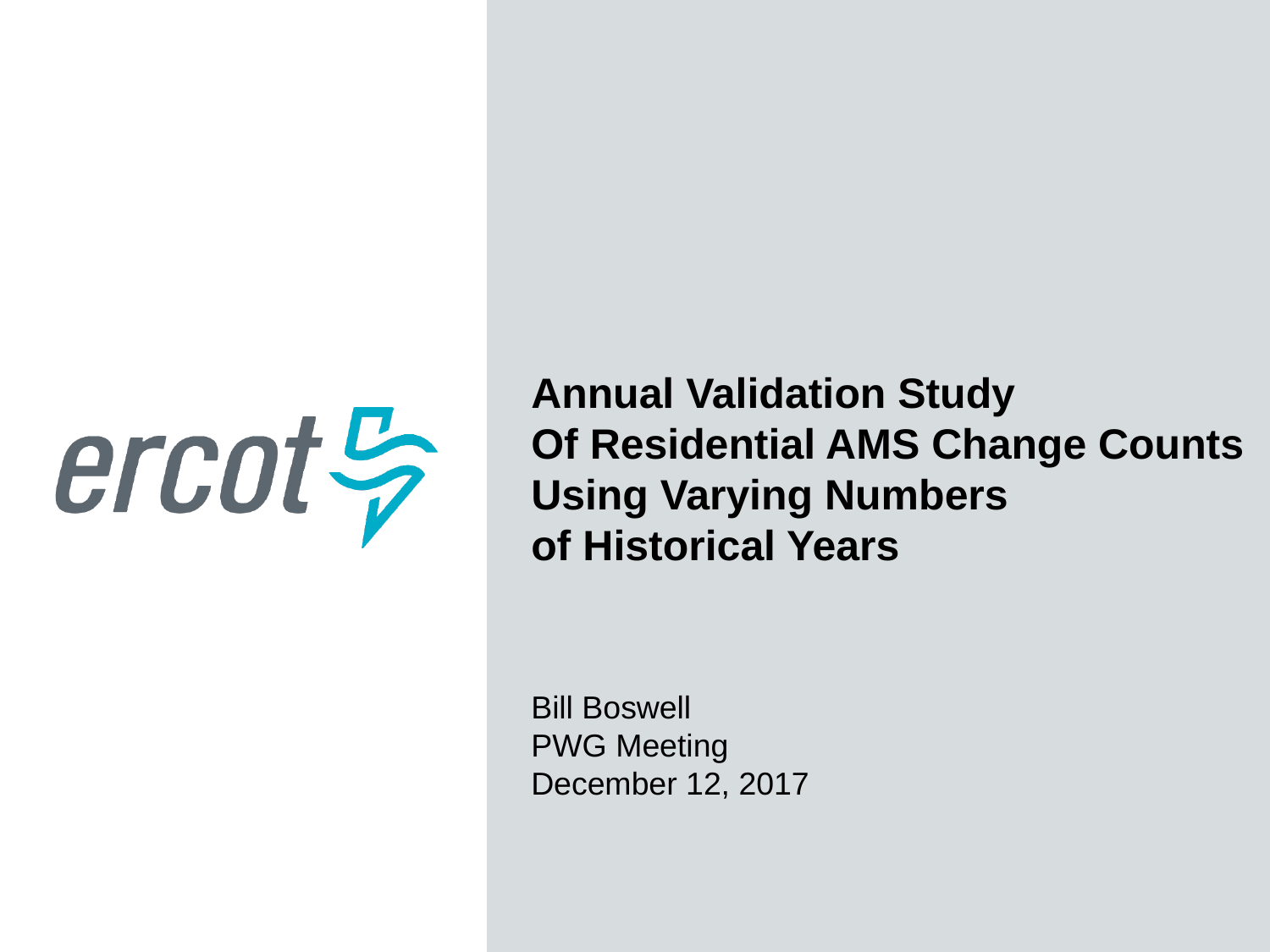

Annual Validation Study
Of Residential AMS Change Counts
Using Varying Numbers
of Historical Years

Bill Boswell
PWG Meeting
December 12, 2017